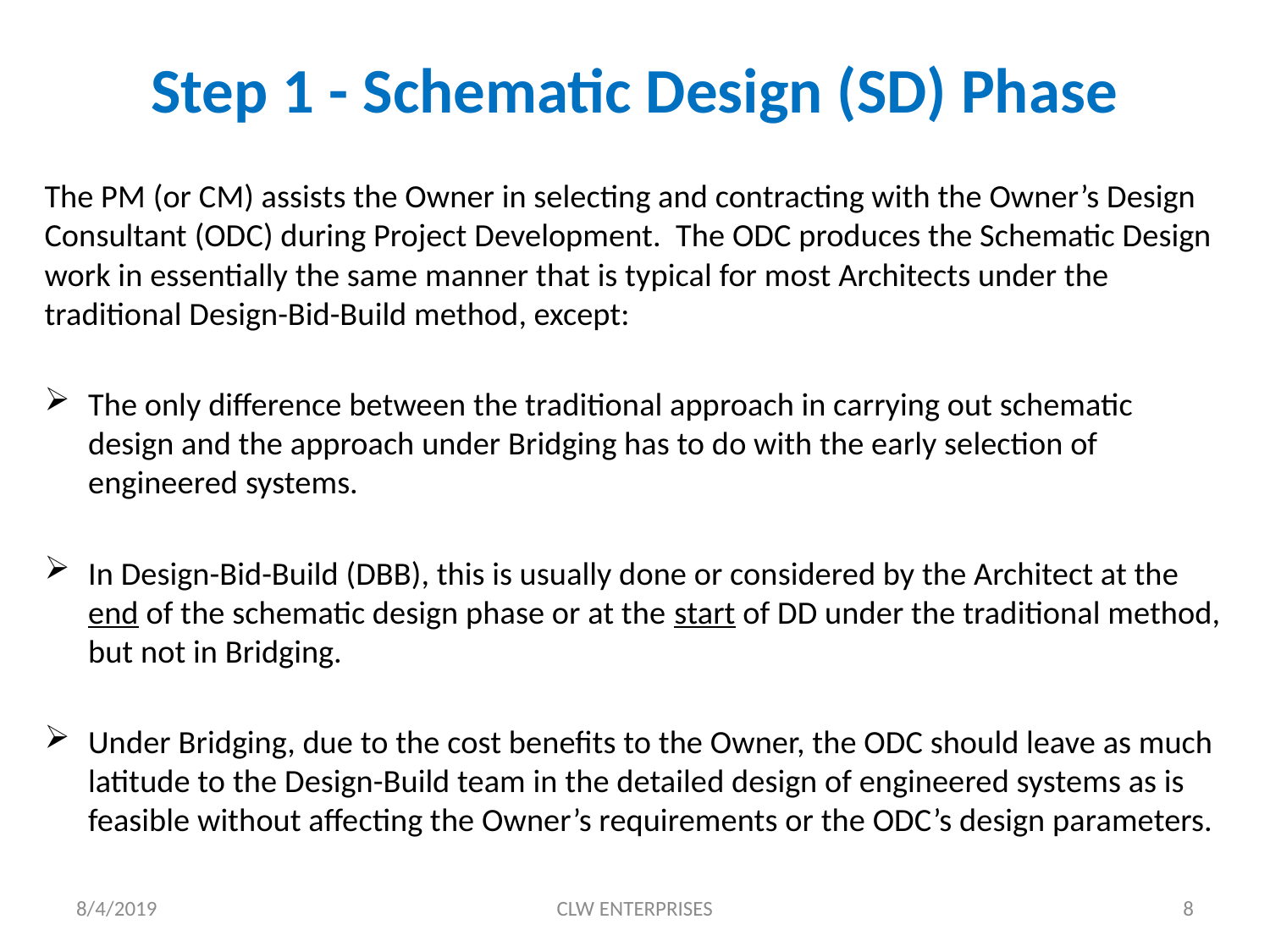

# Step 1 - Schematic Design (SD) Phase
The PM (or CM) assists the Owner in selecting and contracting with the Owner’s Design Consultant (ODC) during Project Development.  The ODC produces the Schematic Design work in essentially the same manner that is typical for most Architects under the traditional Design-Bid-Build method, except:

The only difference between the traditional approach in carrying out schematic design and the approach under Bridging has to do with the early selection of engineered systems.

In Design-Bid-Build (DBB), this is usually done or considered by the Architect at the end of the schematic design phase or at the start of DD under the traditional method, but not in Bridging.

Under Bridging, due to the cost benefits to the Owner, the ODC should leave as much latitude to the Design-Build team in the detailed design of engineered systems as is feasible without affecting the Owner’s requirements or the ODC’s design parameters.

8/4/2019
CLW ENTERPRISES
8